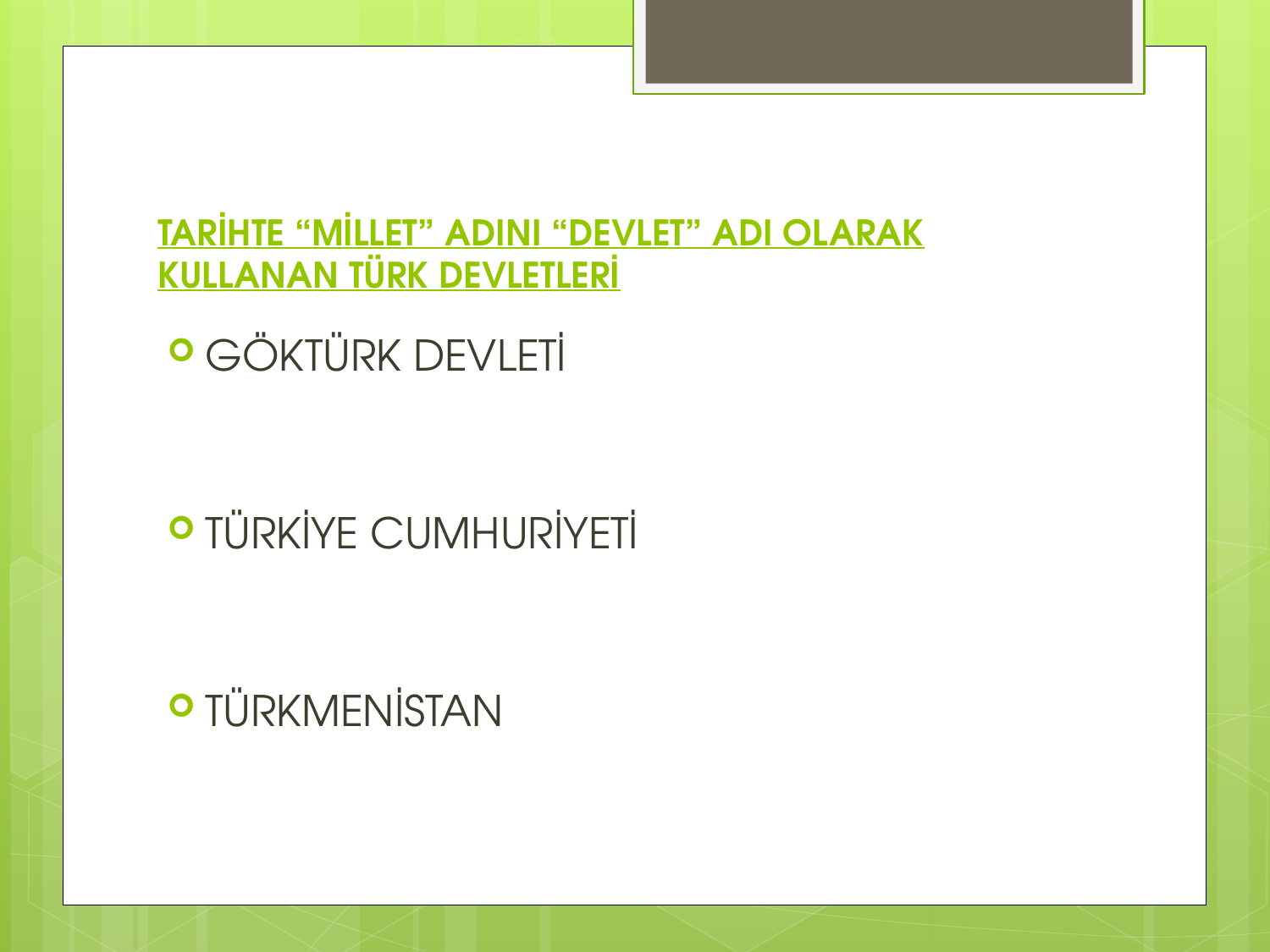

# TARİHTE “MİLLET” ADINI “DEVLET” ADI OLARAK KULLANAN TÜRK DEVLETLERİ
GÖKTÜRK DEVLETİ

TÜRKİYE CUMHURİYETİ

TÜRKMENİSTAN